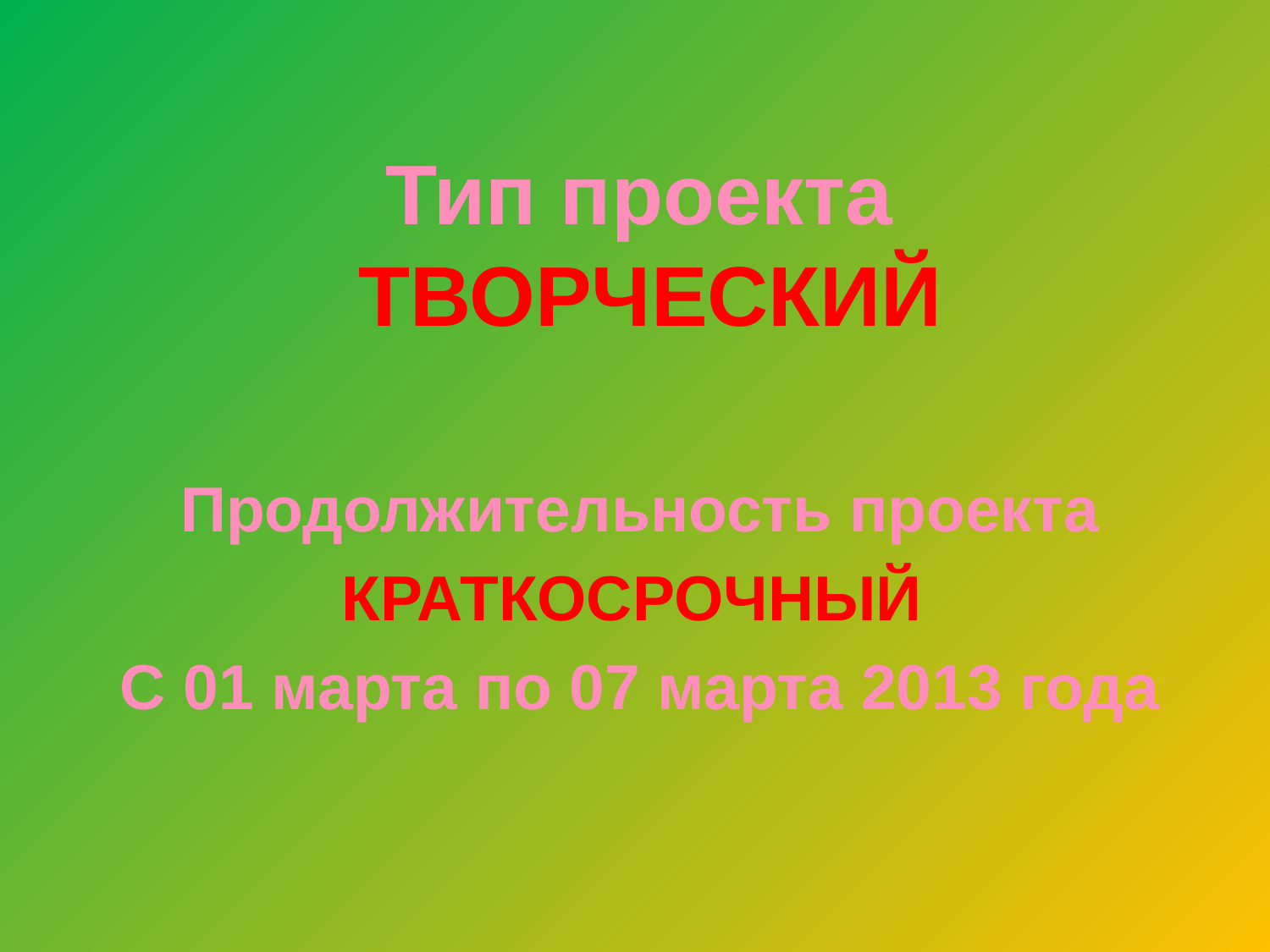

# Тип проекта ТВОРЧЕСКИЙ
Продолжительность проекта
КРАТКОСРОЧНЫЙ
С 01 марта по 07 марта 2013 года